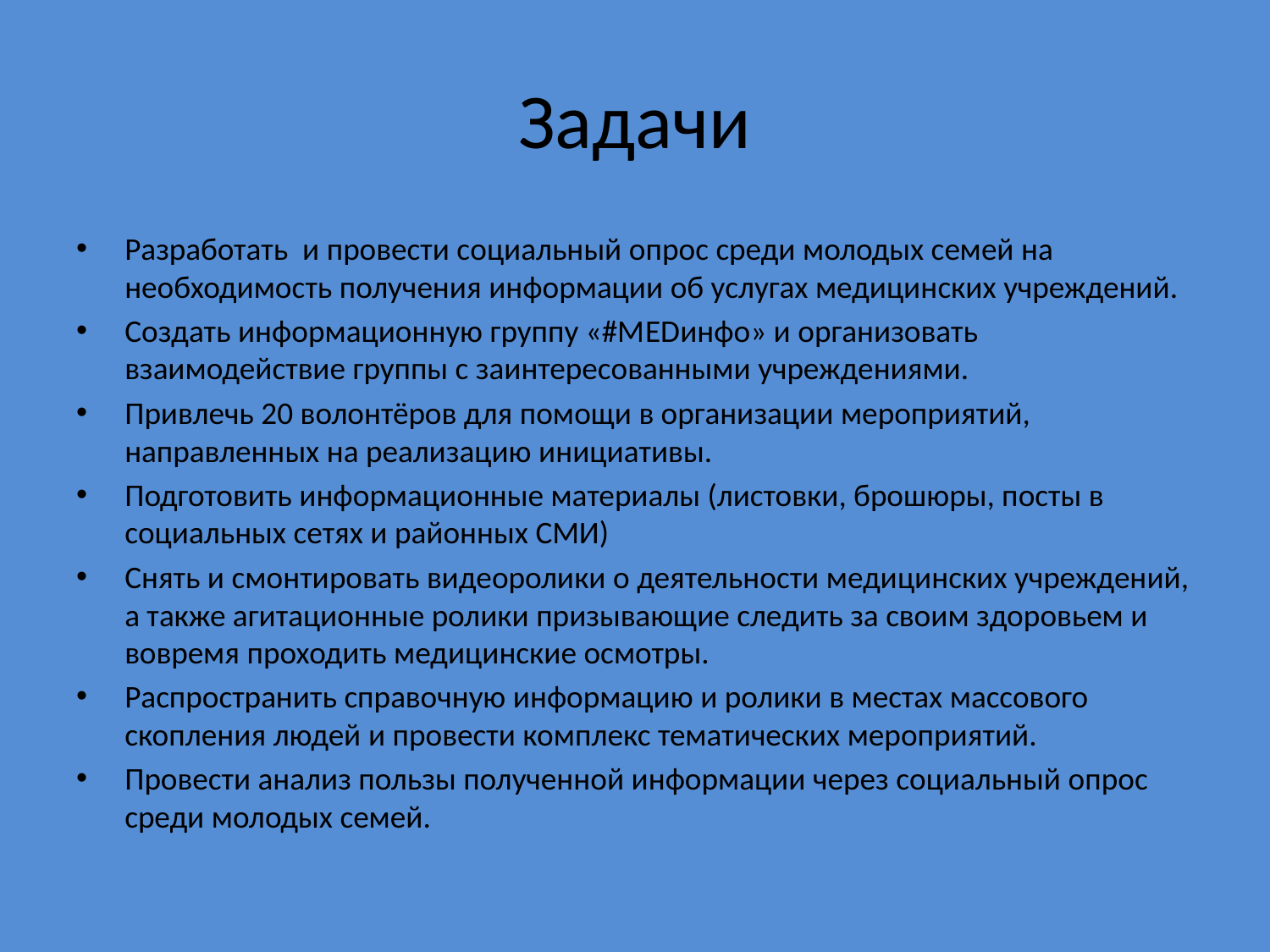

# Задачи
Разработать  и провести социальный опрос среди молодых семей на необходимость получения информации об услугах медицинских учреждений.
Создать информационную группу «#МEDинфо» и организовать взаимодействие группы с заинтересованными учреждениями.
Привлечь 20 волонтёров для помощи в организации мероприятий, направленных на реализацию инициативы.
Подготовить информационные материалы (листовки, брошюры, посты в социальных сетях и районных СМИ)
Снять и смонтировать видеоролики о деятельности медицинских учреждений, а также агитационные ролики призывающие следить за своим здоровьем и вовремя проходить медицинские осмотры.
Распространить справочную информацию и ролики в местах массового скопления людей и провести комплекс тематических мероприятий.
Провести анализ пользы полученной информации через социальный опрос среди молодых семей.